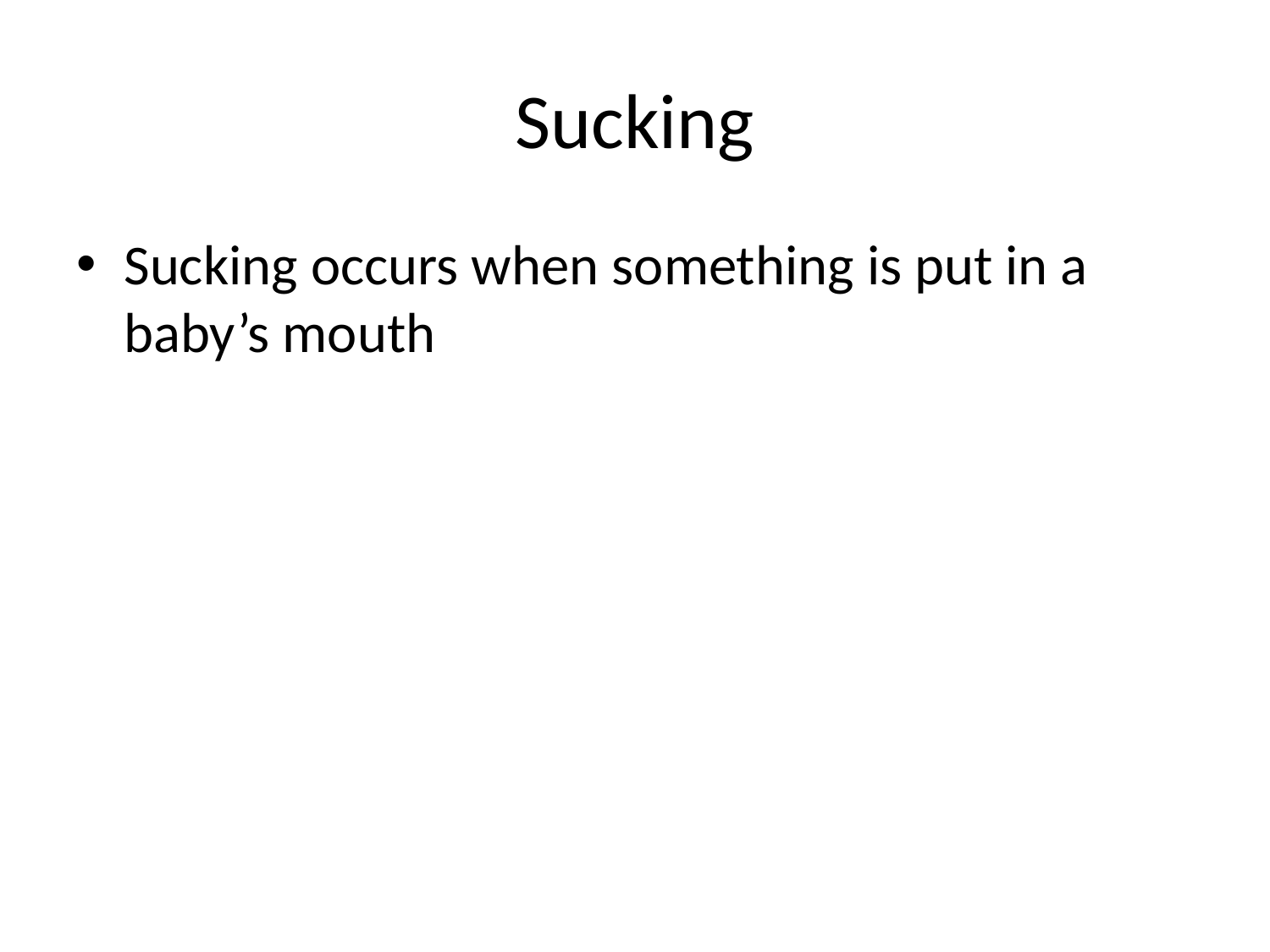

# Sucking
Sucking occurs when something is put in a baby’s mouth